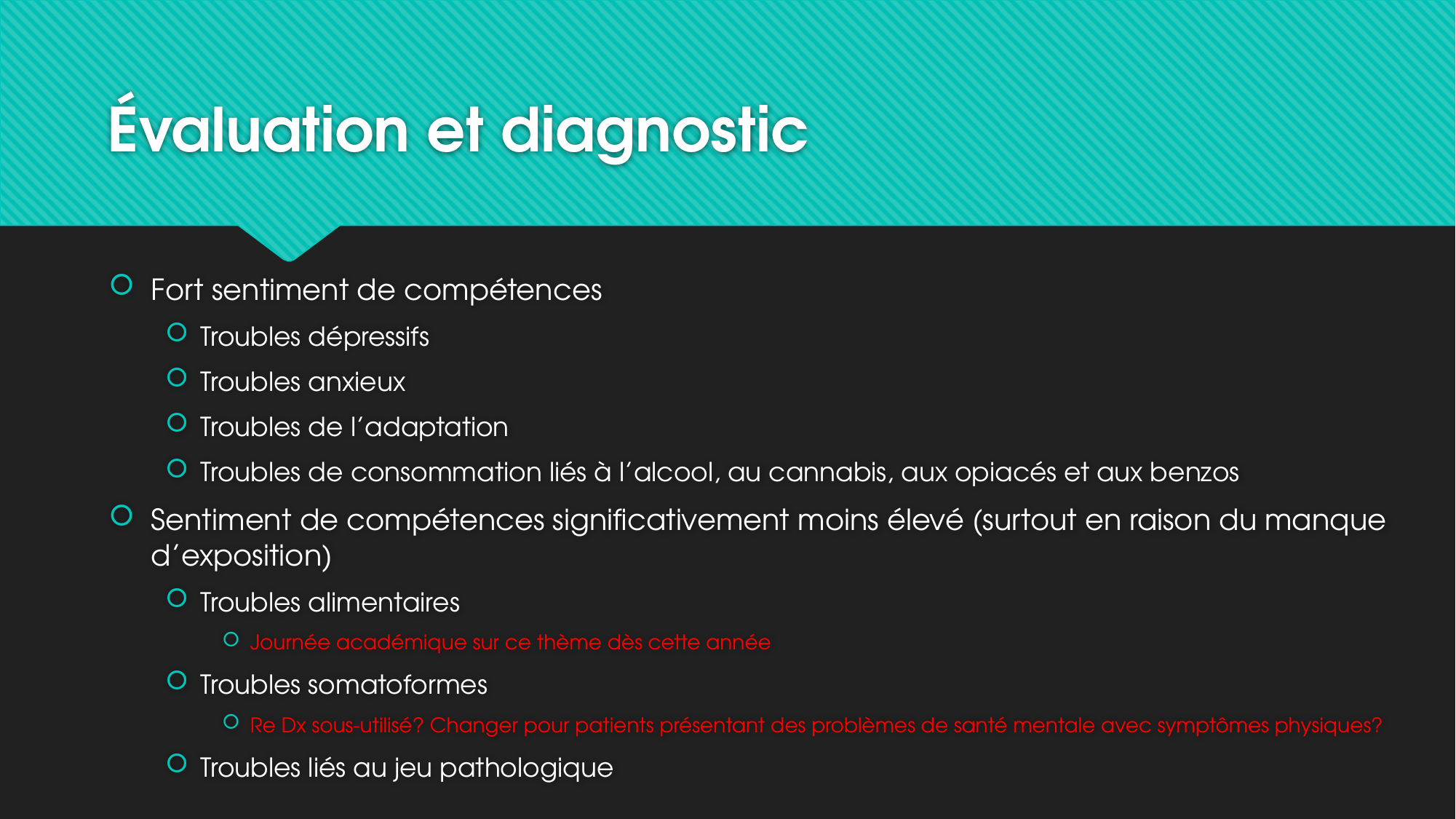

# Évaluation et diagnostic
Fort sentiment de compétences
Troubles dépressifs
Troubles anxieux
Troubles de l’adaptation
Troubles de consommation liés à l’alcool, au cannabis, aux opiacés et aux benzos
Sentiment de compétences significativement moins élevé (surtout en raison du manque d’exposition)
Troubles alimentaires
Journée académique sur ce thème dès cette année
Troubles somatoformes
Re Dx sous-utilisé? Changer pour patients présentant des problèmes de santé mentale avec symptômes physiques?
Troubles liés au jeu pathologique